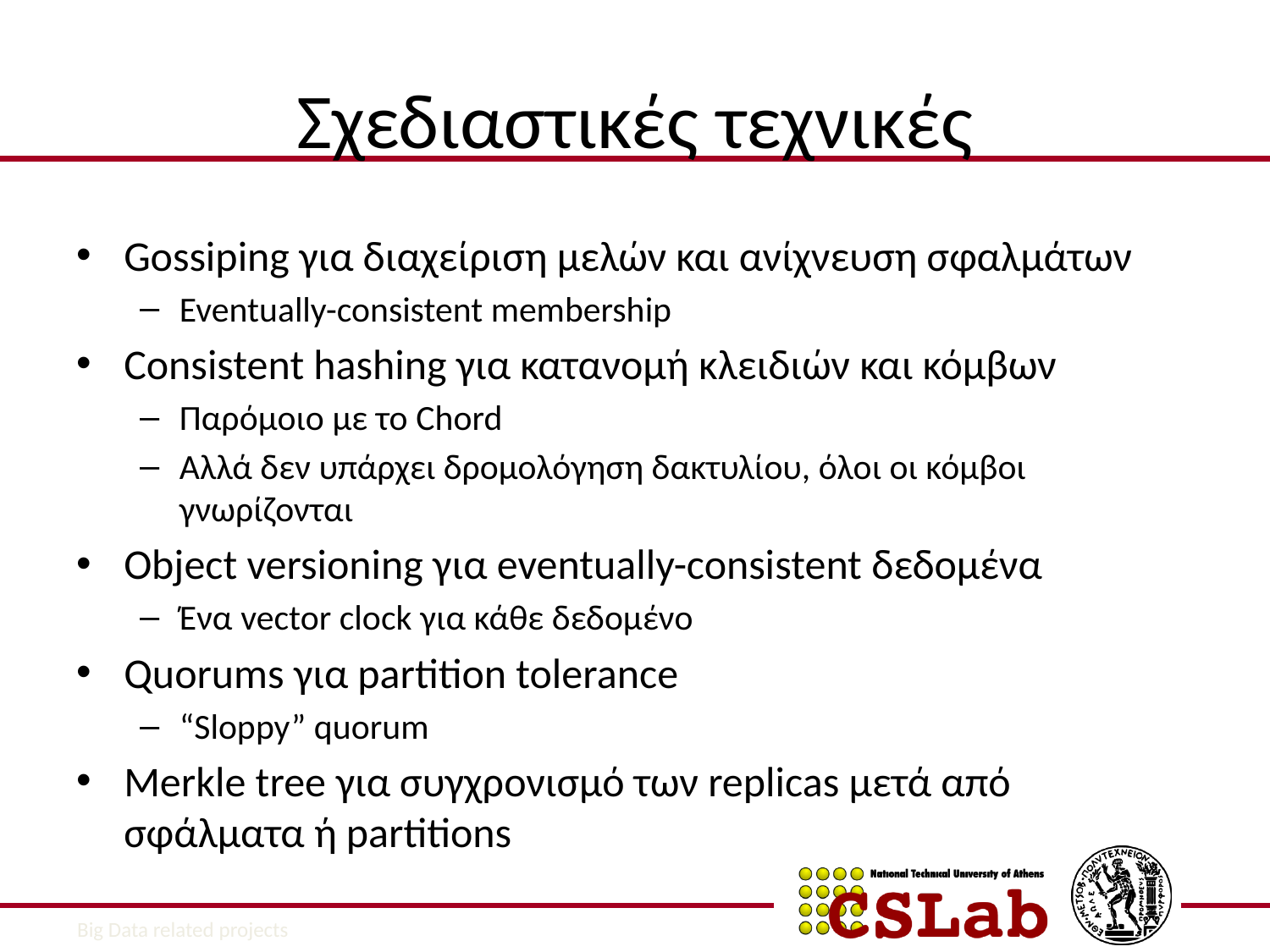

# Σχεδιαστικές τεχνικές
Gossiping για διαχείριση μελών και ανίχνευση σφαλμάτων
Eventually-consistent membership
Consistent hashing για κατανομή κλειδιών και κόμβων
Παρόμοιο με το Chord
Αλλά δεν υπάρχει δρομολόγηση δακτυλίου, όλοι οι κόμβοι γνωρίζονται
Object versioning για eventually-consistent δεδομένα
Ένα vector clock για κάθε δεδομένο
Quorums για partition tolerance
“Sloppy” quorum
Merkle tree για συγχρονισμό των replicas μετά από σφάλματα ή partitions